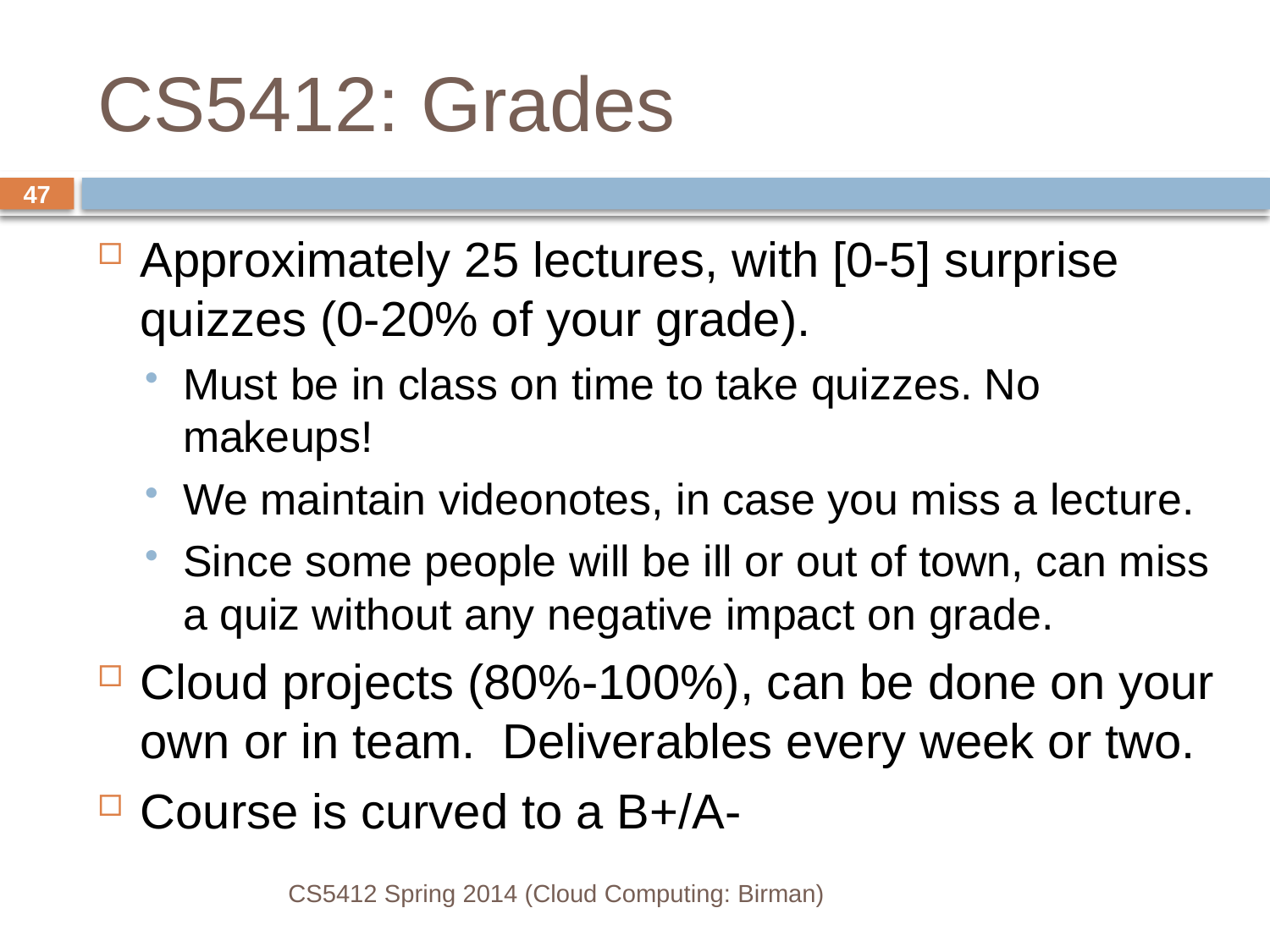

# CS5412: Grades
47
Approximately 25 lectures, with [0-5] surprise quizzes (0-20% of your grade).
Must be in class on time to take quizzes. No makeups!
We maintain videonotes, in case you miss a lecture.
Since some people will be ill or out of town, can miss a quiz without any negative impact on grade.
Cloud projects (80%-100%), can be done on your own or in team.  Deliverables every week or two.
Course is curved to a B+/A-
CS5412 Spring 2014 (Cloud Computing: Birman)